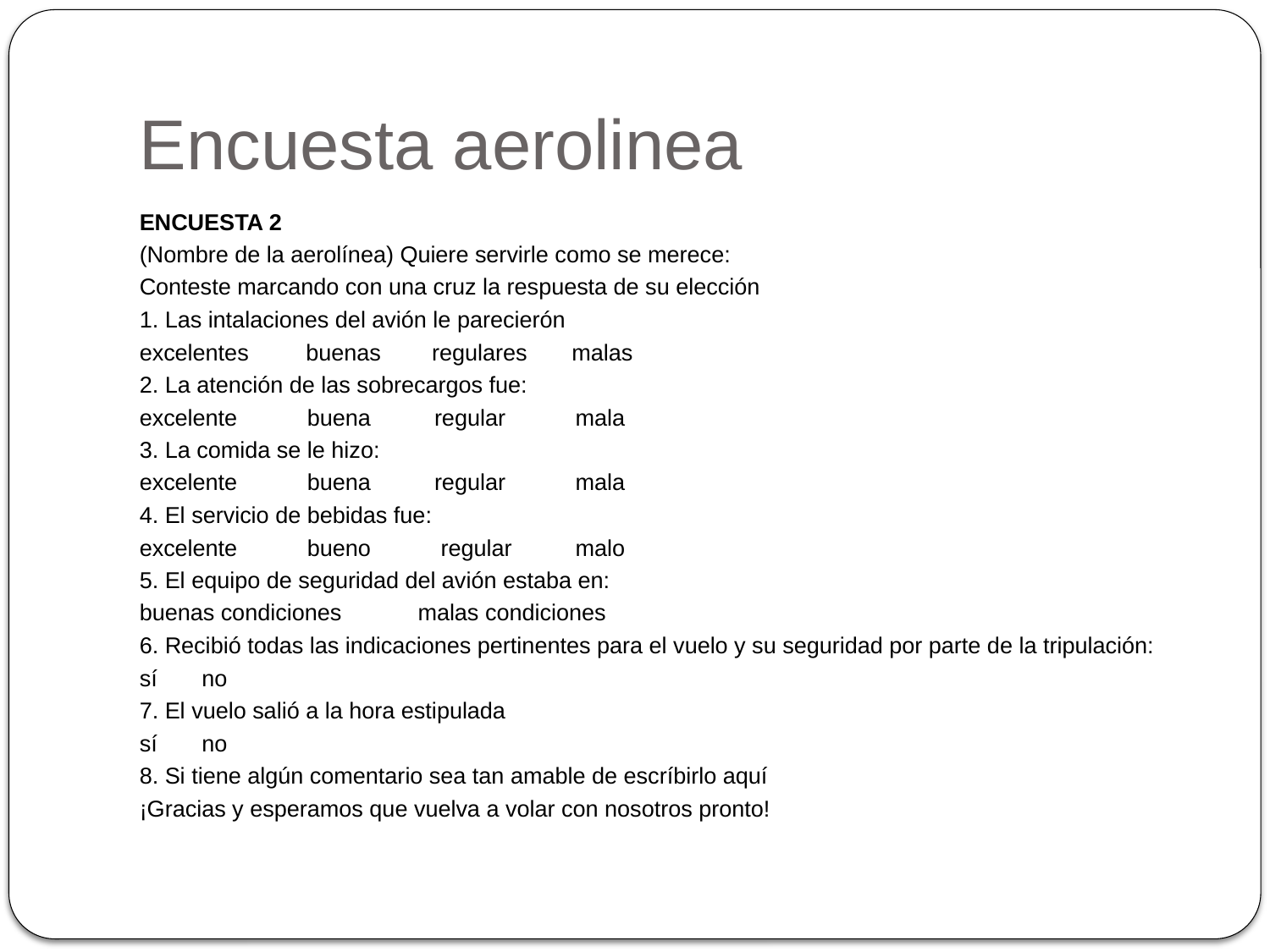

# Encuesta aerolinea
ENCUESTA 2
(Nombre de la aerolínea) Quiere servirle como se merece:
Conteste marcando con una cruz la respuesta de su elección
1. Las intalaciones del avión le parecierón
excelentes         buenas        regulares       malas
2. La atención de las sobrecargos fue:
excelente           buena          regular           mala
3. La comida se le hizo:
excelente           buena          regular           mala
4. El servicio de bebidas fue:
excelente           bueno           regular          malo
5. El equipo de seguridad del avión estaba en:
buenas condiciones            malas condiciones
6. Recibió todas las indicaciones pertinentes para el vuelo y su seguridad por parte de la tripulación:
sí       no
7. El vuelo salió a la hora estipulada
sí       no
8. Si tiene algún comentario sea tan amable de escríbirlo aquí
¡Gracias y esperamos que vuelva a volar con nosotros pronto!